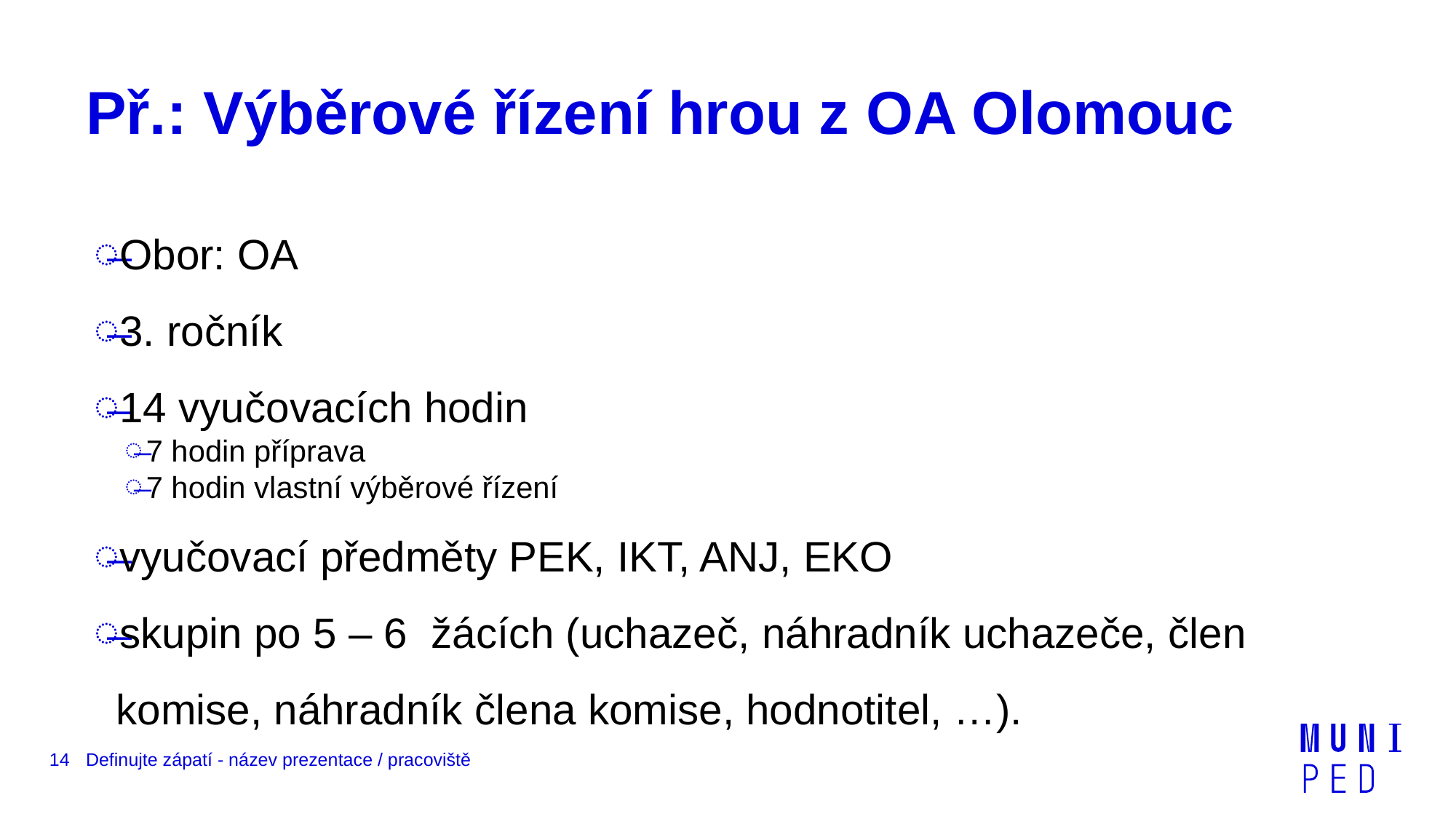

# Př.: Výběrové řízení hrou z OA Olomouc
Obor: OA
3. ročník
14 vyučovacích hodin
7 hodin příprava
7 hodin vlastní výběrové řízení
vyučovací předměty PEK, IKT, ANJ, EKO
skupin po 5 – 6  žácích (uchazeč, náhradník uchazeče, člen komise, náhradník člena komise, hodnotitel, …).
14
Definujte zápatí - název prezentace / pracoviště